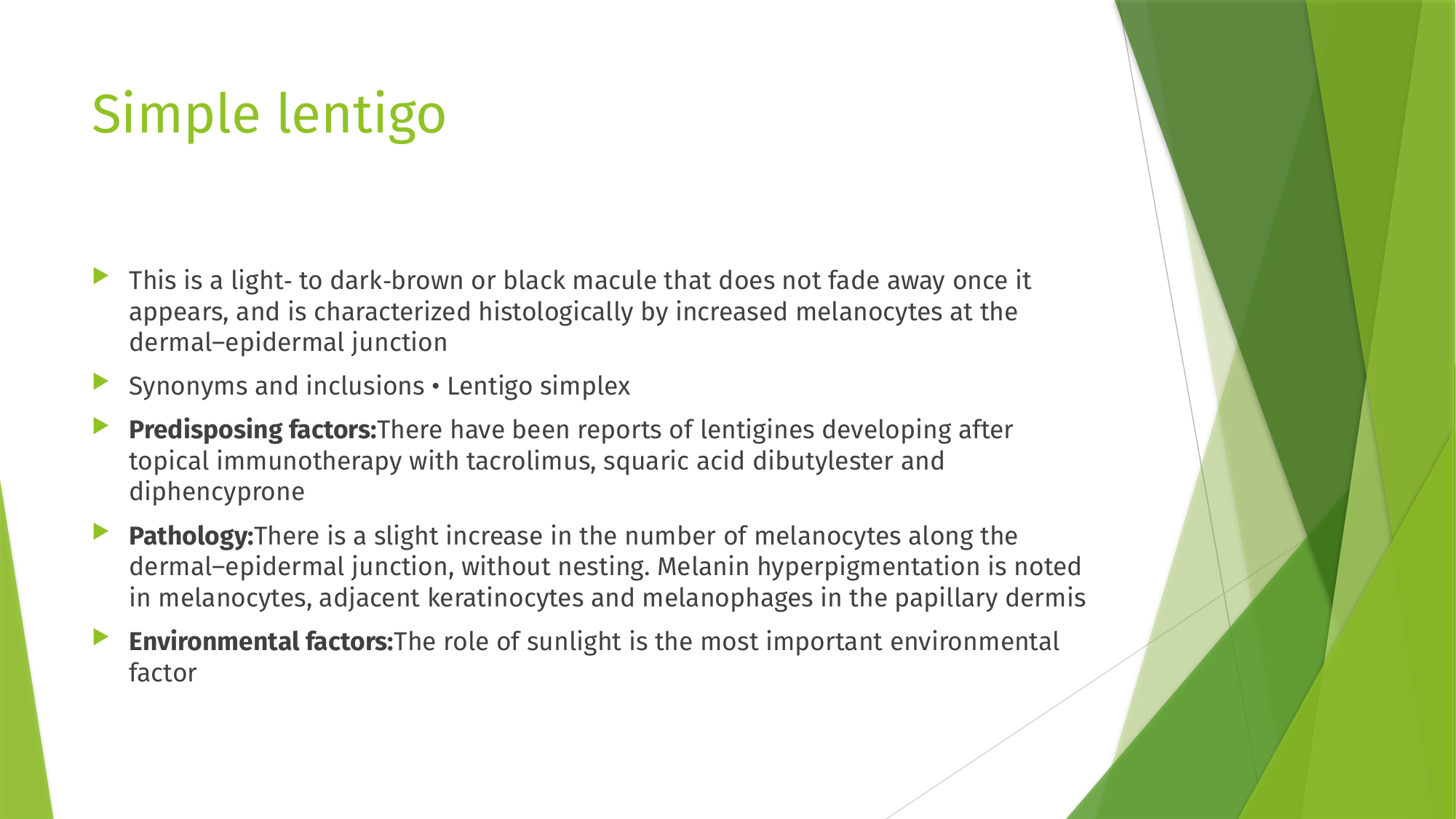

# Simple lentigo
This is a light‐ to dark‐brown or black macule that does not fade away once it appears, and is characterized histologically by increased melanocytes at the dermal–epidermal junction
Synonyms and inclusions • Lentigo simplex
Predisposing factors:There have been reports of lentigines developing after topical immunotherapy with tacrolimus, squaric acid dibutylester and diphencyprone
Pathology:There is a slight increase in the number of melanocytes along the dermal–epidermal junction, without nesting. Melanin hyperpigmentation is noted in melanocytes, adjacent keratinocytes and melanophages in the papillary dermis
Environmental factors:The role of sunlight is the most important environmental factor